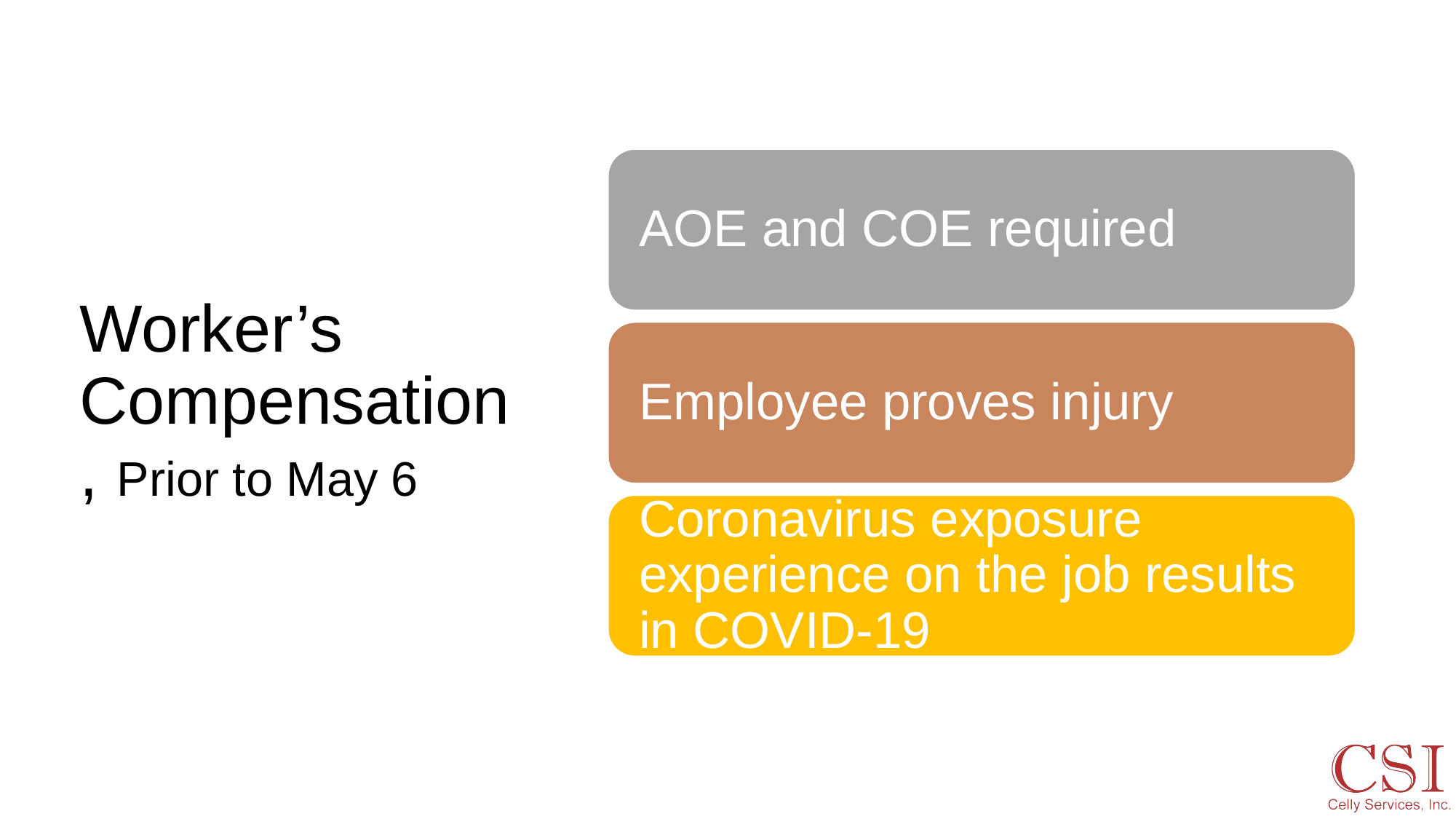

# Worker’s Compensation, Prior to May 6
AOE and COE required
Employee proves injury
Coronavirus exposure experience on the job results in COVID-19